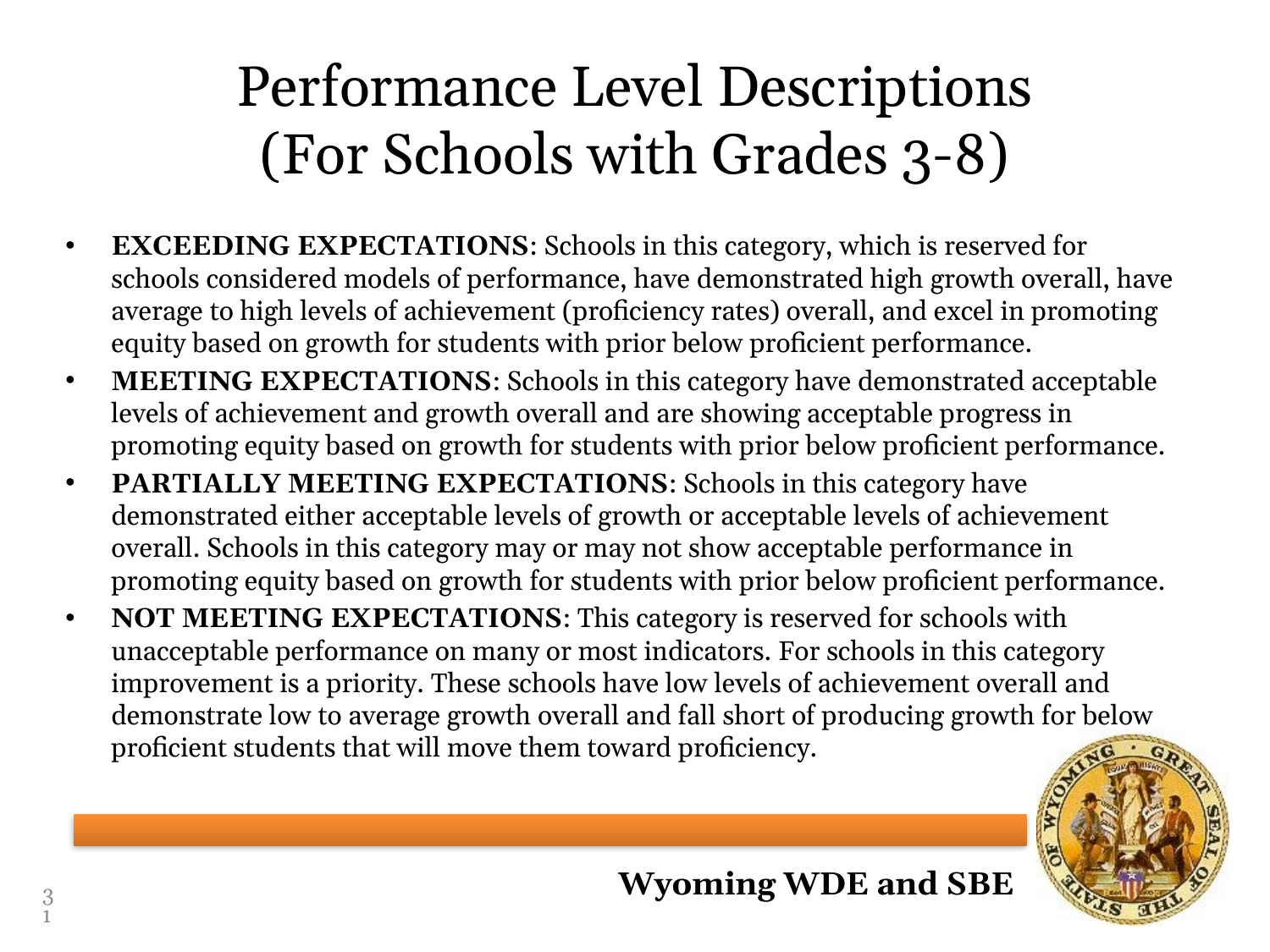

# Performance Level Descriptions (For Schools with Grades 3-8)
EXCEEDING EXPECTATIONS: Schools in this category, which is reserved for schools considered models of performance, have demonstrated high growth overall, have average to high levels of achievement (proficiency rates) overall, and excel in promoting equity based on growth for students with prior below proficient performance.
MEETING EXPECTATIONS: Schools in this category have demonstrated acceptable levels of achievement and growth overall and are showing acceptable progress in promoting equity based on growth for students with prior below proficient performance.
PARTIALLY MEETING EXPECTATIONS: Schools in this category have demonstrated either acceptable levels of growth or acceptable levels of achievement overall. Schools in this category may or may not show acceptable performance in promoting equity based on growth for students with prior below proficient performance.
NOT MEETING EXPECTATIONS: This category is reserved for schools with unacceptable performance on many or most indicators. For schools in this category improvement is a priority. These schools have low levels of achievement overall and demonstrate low to average growth overall and fall short of producing growth for below proficient students that will move them toward proficiency.

31